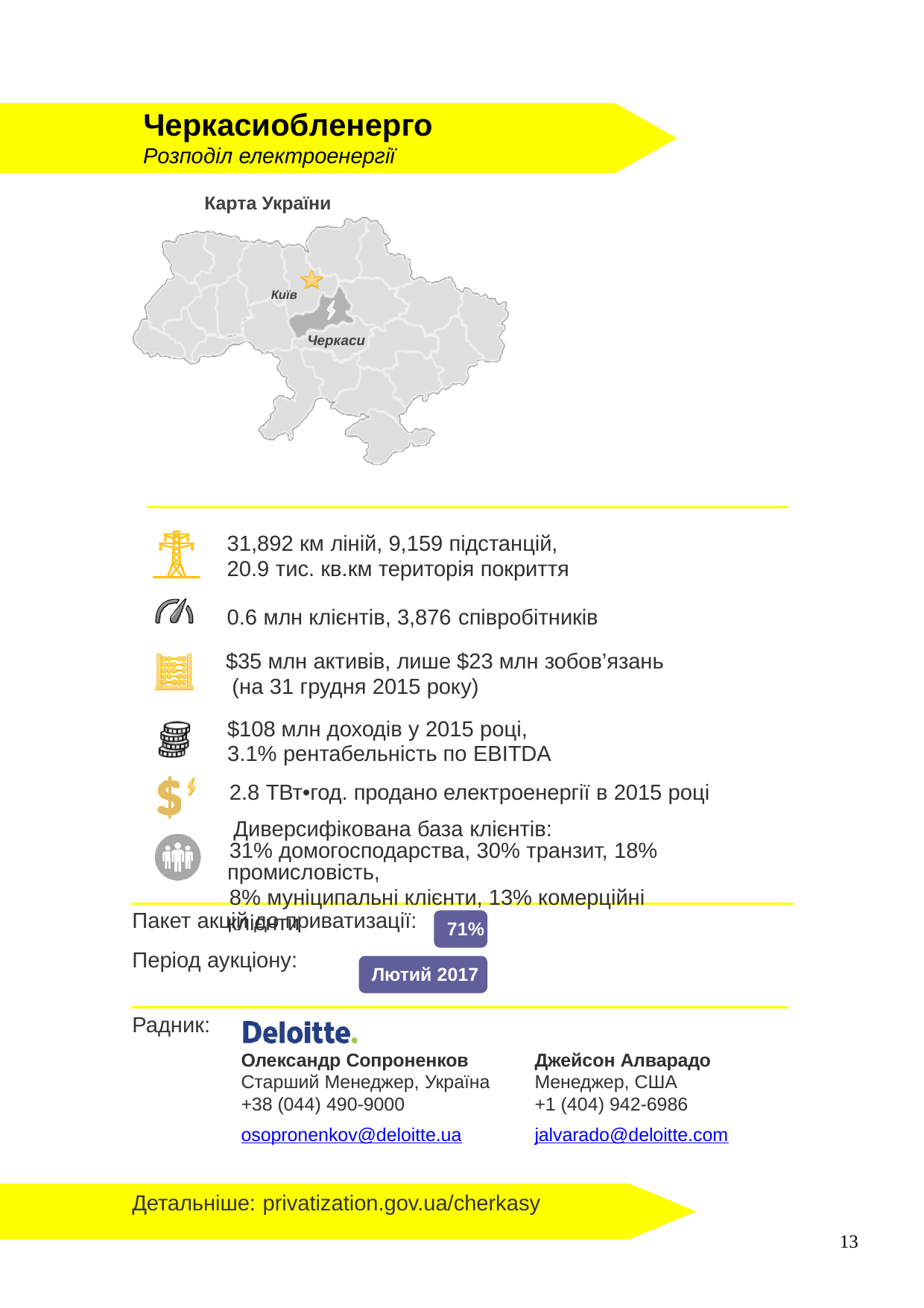

Черкасиобленерго
Розподіл електроенергії

Карта України

Київ

Черкаси

31,892 км ліній, 9,159 підстанцій,
20.9 тис. кв.км територія покриття

0.6 млн клієнтів, 3,876 співробітників
$35 млн активів, лише $23 млн зобов’язань  (на 31 грудня 2015 року)
$108 млн доходів у 2015 році,  3.1% рентабельність по EBITDA
2.8 ТВт•год. продано електроенергії в 2015 році  Диверсифікована база клієнтів:
31% домогосподарства, 30% транзит, 18% промисловість,
8% муніципальні клієнти, 13% комерційні клієнти

Пакет акцій до приватизації:

71%
Період аукціону:

Лютий 2017

Радник:

Олександр Сопроненков
Старший Менеджер, Україна
+38 (044) 490-9000
osopronenkov@deloitte.ua
Джейсон Алварадо
Менеджер, США
+1 (404) 942-6986
jalvarado@deloitte.com

Детальніше: privatization.gov.ua/cherkasy
13